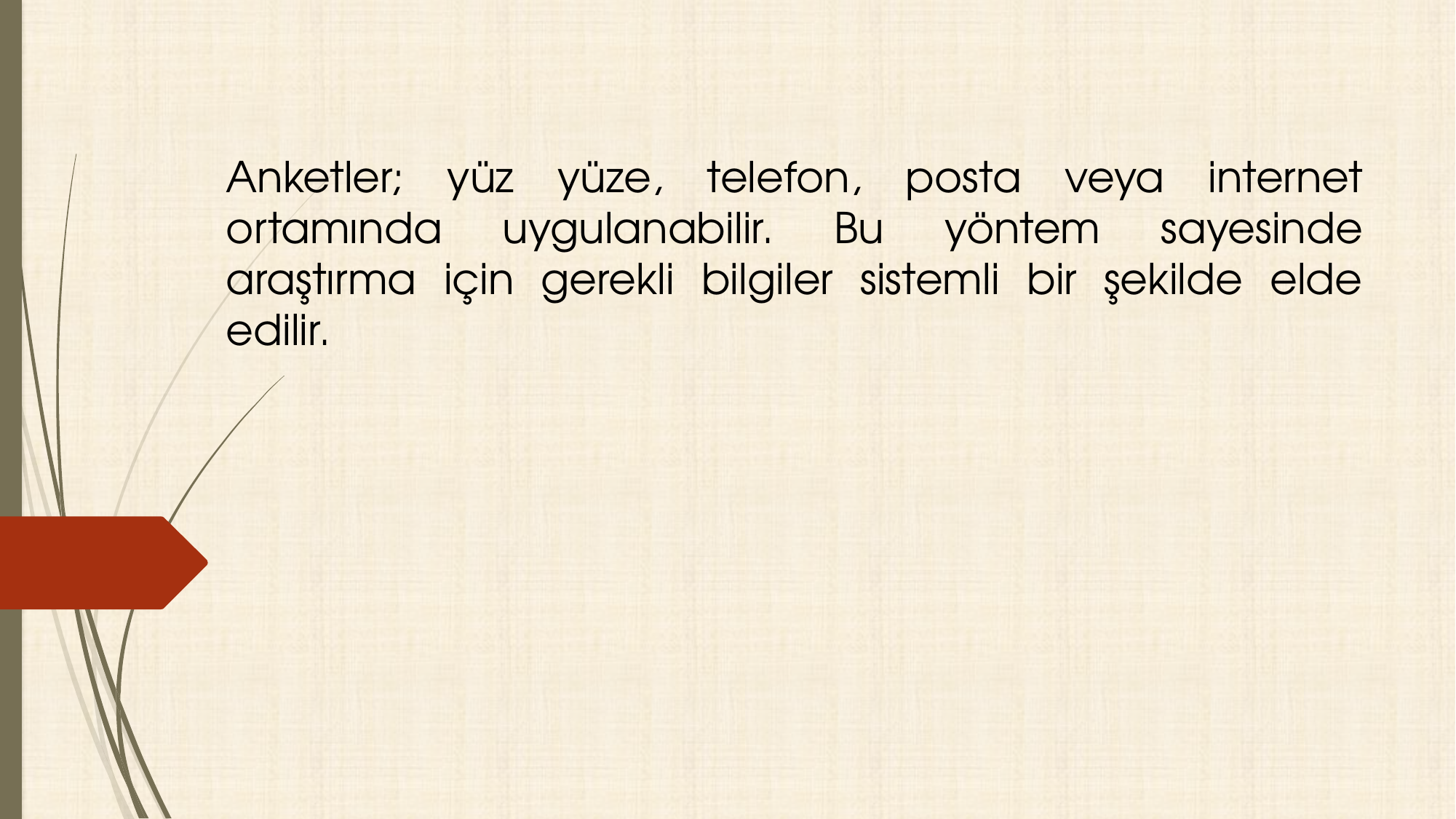

Anketler; yüz yüze, telefon, posta veya internet ortamında uygulanabilir. Bu yöntem sayesinde araştırma için gerekli bilgiler sistemli bir şekilde elde edilir.